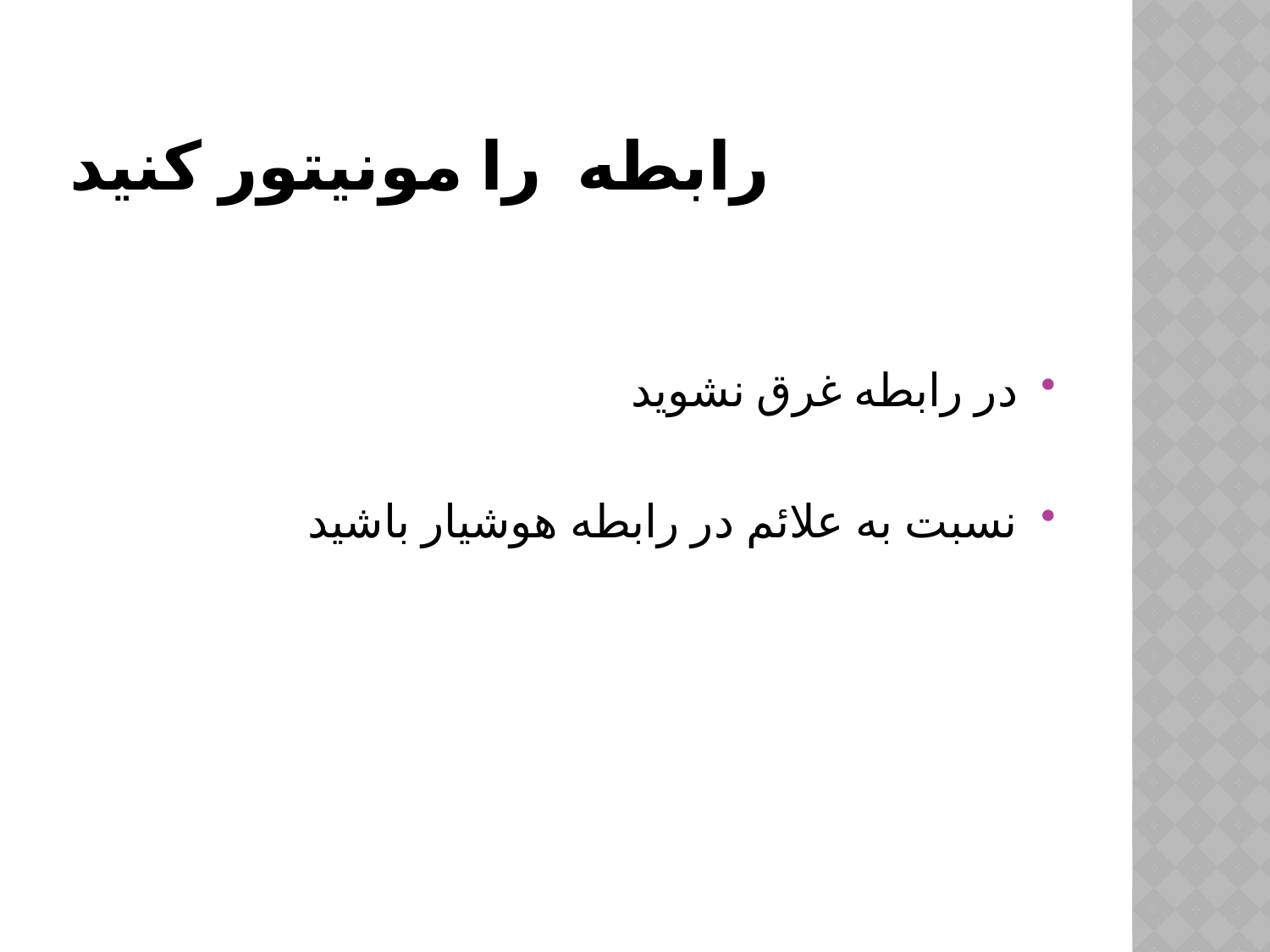

# رابطه  را مونيتور كنيد

در رابطه غرق نشويد

نسبت به علائم در رابطه هوشيار باشيد